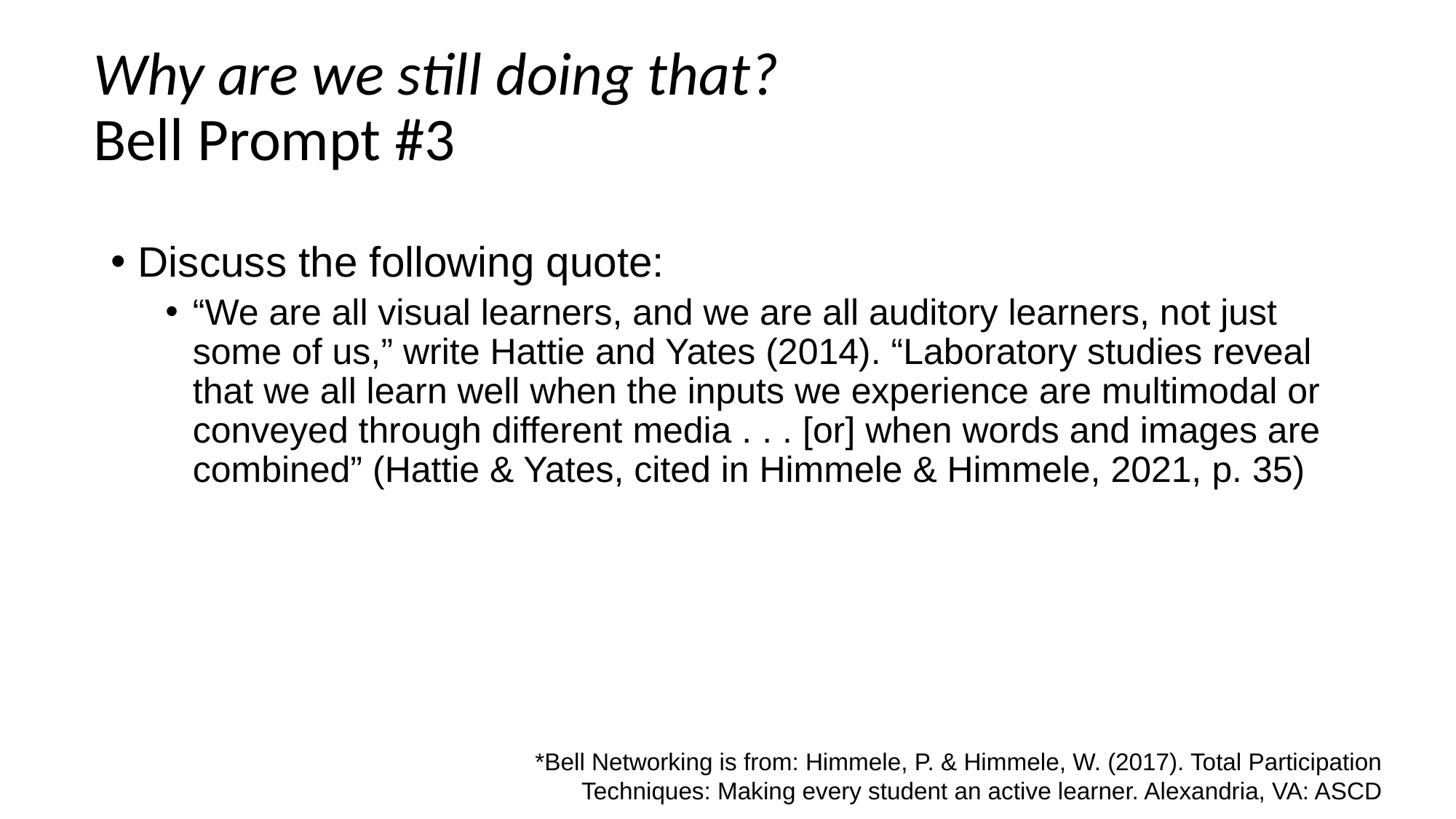

# Why are we still doing that? Bell Prompt #3
Discuss the following quote:
“We are all visual learners, and we are all auditory learners, not just some of us,” write Hattie and Yates (2014). “Laboratory studies reveal that we all learn well when the inputs we experience are multimodal or conveyed through different media . . . [or] when words and images are combined” (Hattie & Yates, cited in Himmele & Himmele, 2021, p. 35)

*Bell Networking is from: Himmele, P. & Himmele, W. (2017). Total Participation Techniques: Making every student an active learner. Alexandria, VA: ASCD